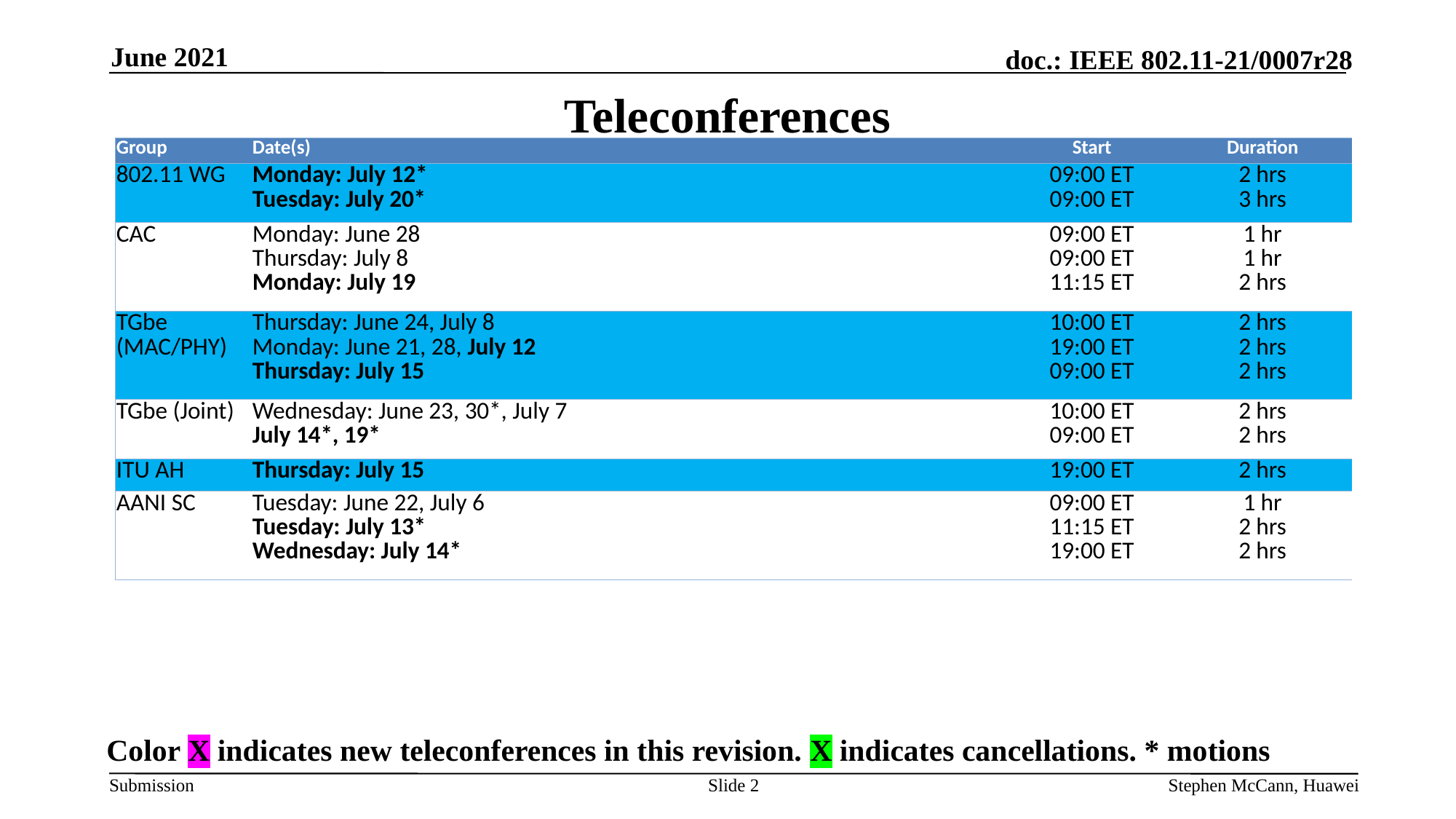

June 2021
# Teleconferences
| Group | Date(s) | Start | Duration |
| --- | --- | --- | --- |
| 802.11 WG | Monday: July 12\* Tuesday: July 20\* | 09:00 ET 09:00 ET | 2 hrs 3 hrs |
| CAC | Monday: June 28 Thursday: July 8 Monday: July 19 | 09:00 ET 09:00 ET 11:15 ET | 1 hr 1 hr 2 hrs |
| TGbe (MAC/PHY) | Thursday: June 24, July 8 Monday: June 21, 28, July 12 Thursday: July 15 | 10:00 ET 19:00 ET 09:00 ET | 2 hrs 2 hrs 2 hrs |
| TGbe (Joint) | Wednesday: June 23, 30\*, July 7 July 14\*, 19\* | 10:00 ET 09:00 ET | 2 hrs 2 hrs |
| ITU AH | Thursday: July 15 | 19:00 ET | 2 hrs |
| AANI SC | Tuesday: June 22, July 6 Tuesday: July 13\* Wednesday: July 14\* | 09:00 ET 11:15 ET 19:00 ET | 1 hr 2 hrs 2 hrs |
Color X indicates new teleconferences in this revision. X indicates cancellations. * motions
Slide 2
Stephen McCann, Huawei